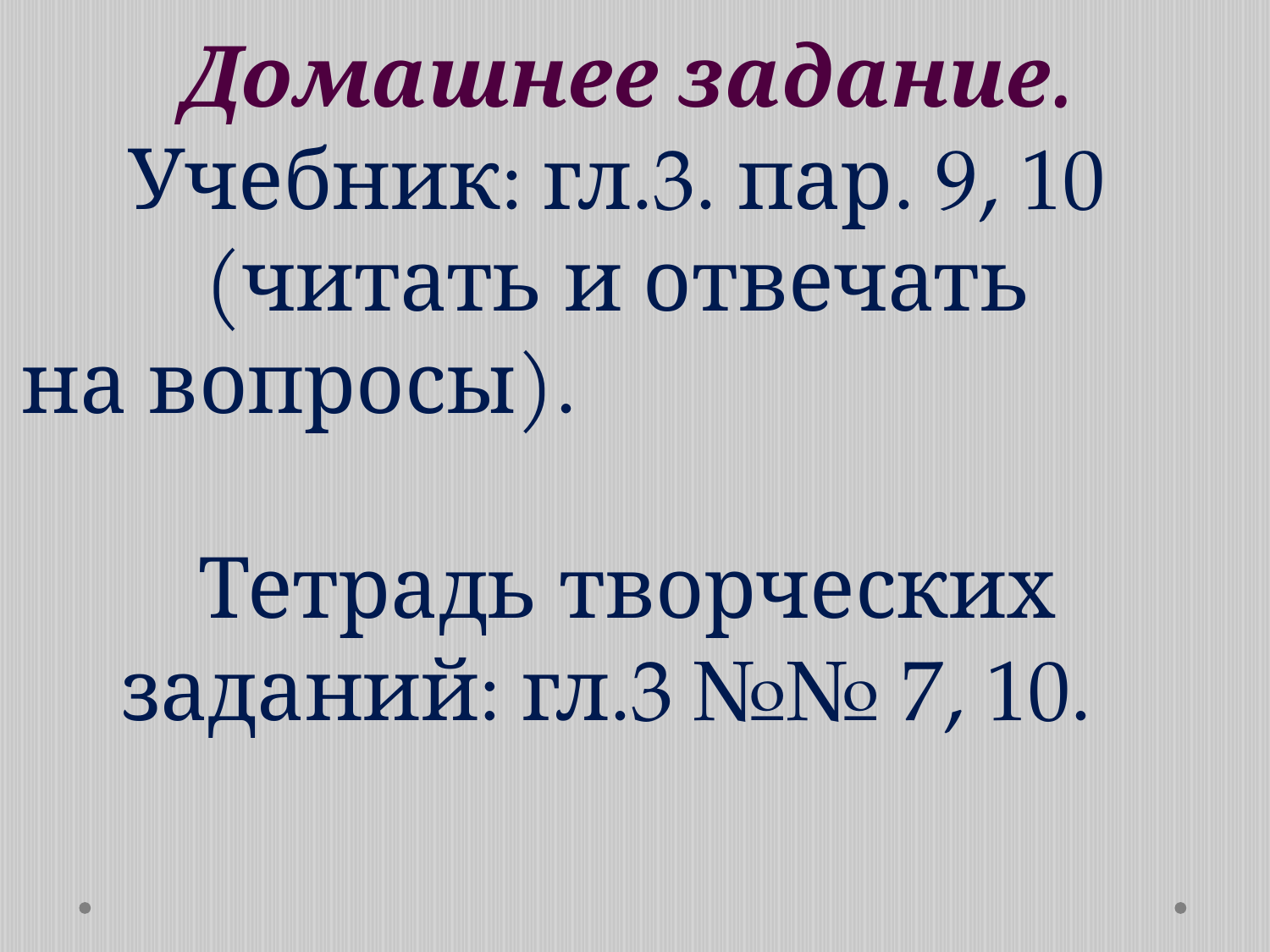

# Домашнее задание. Учебник: гл.3. пар. 9, 10 (читать и отвечать на вопросы).                                                                                        Тетрадь творческих заданий: гл.3 №№ 7, 10.